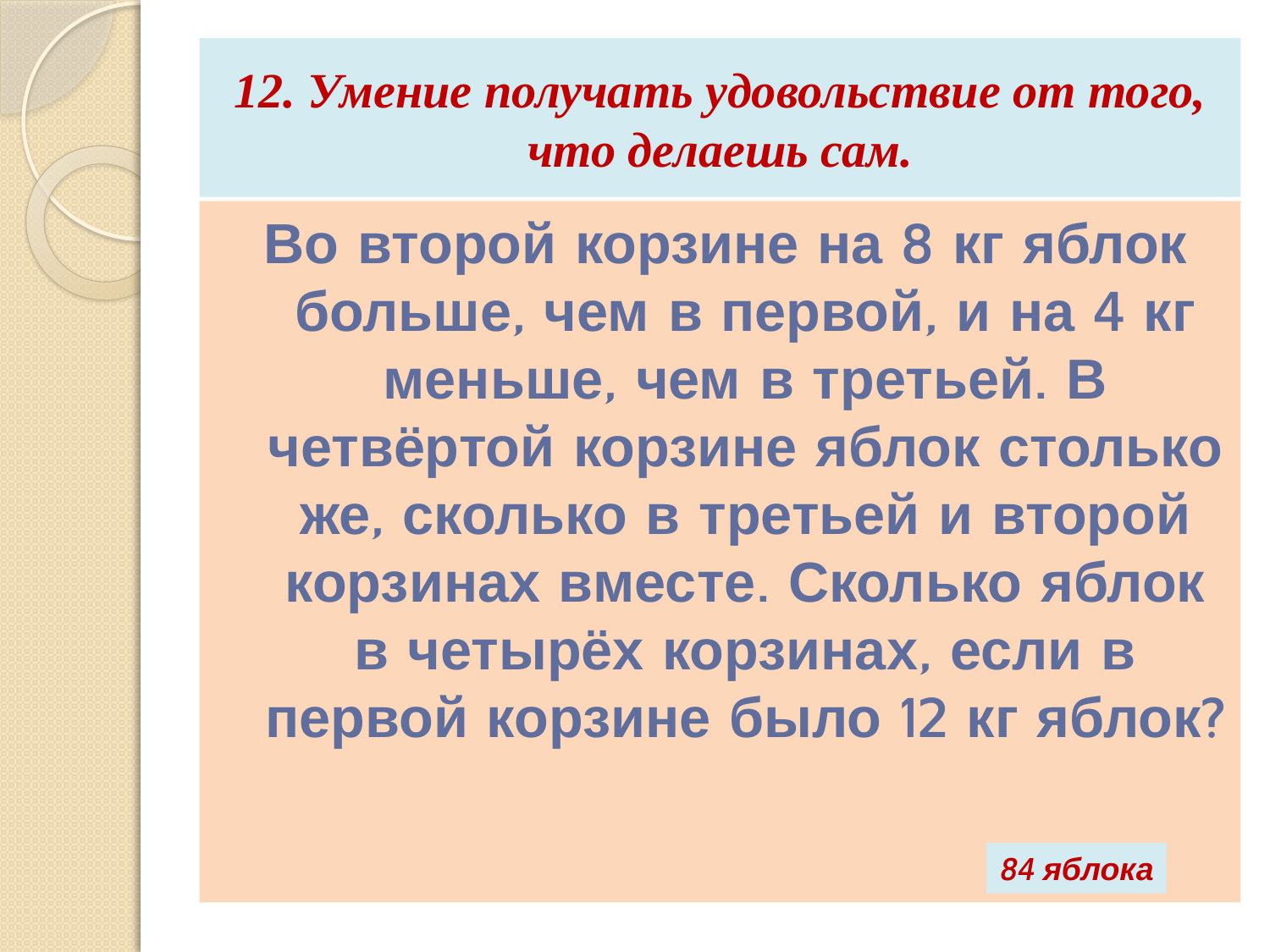

# 12. Умение получать удовольствие от того, что делаешь сам.
Во второй корзине на 8 кг яблок больше, чем в первой, и на 4 кг меньше, чем в третьей. В четвёртой корзине яблок столько же, сколько в третьей и второй корзинах вместе. Сколько яблок в четырёх корзинах, если в первой корзине было 12 кг яблок?
84 яблока